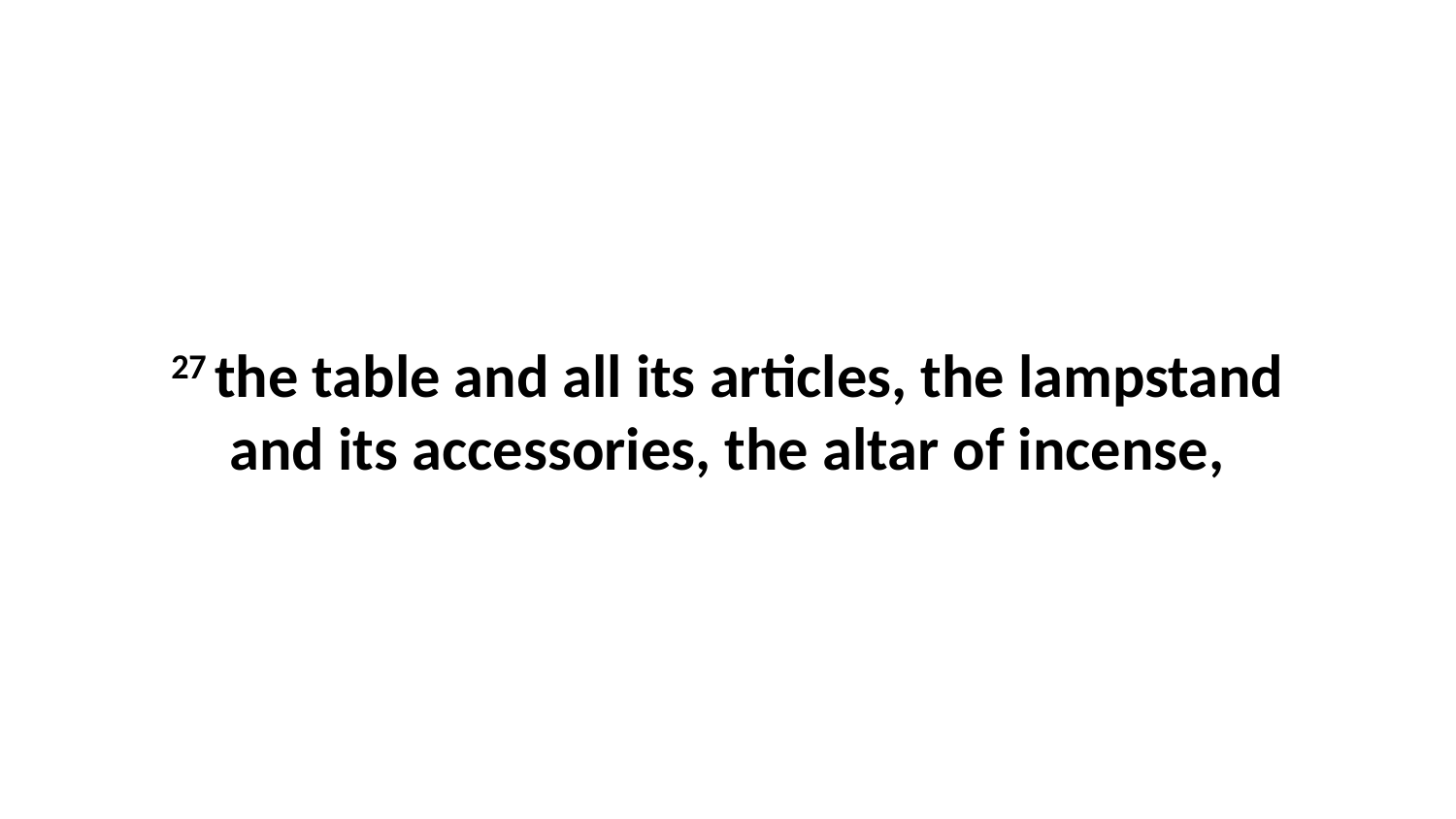

27 the table and all its articles, the lampstand and its accessories, the altar of incense,